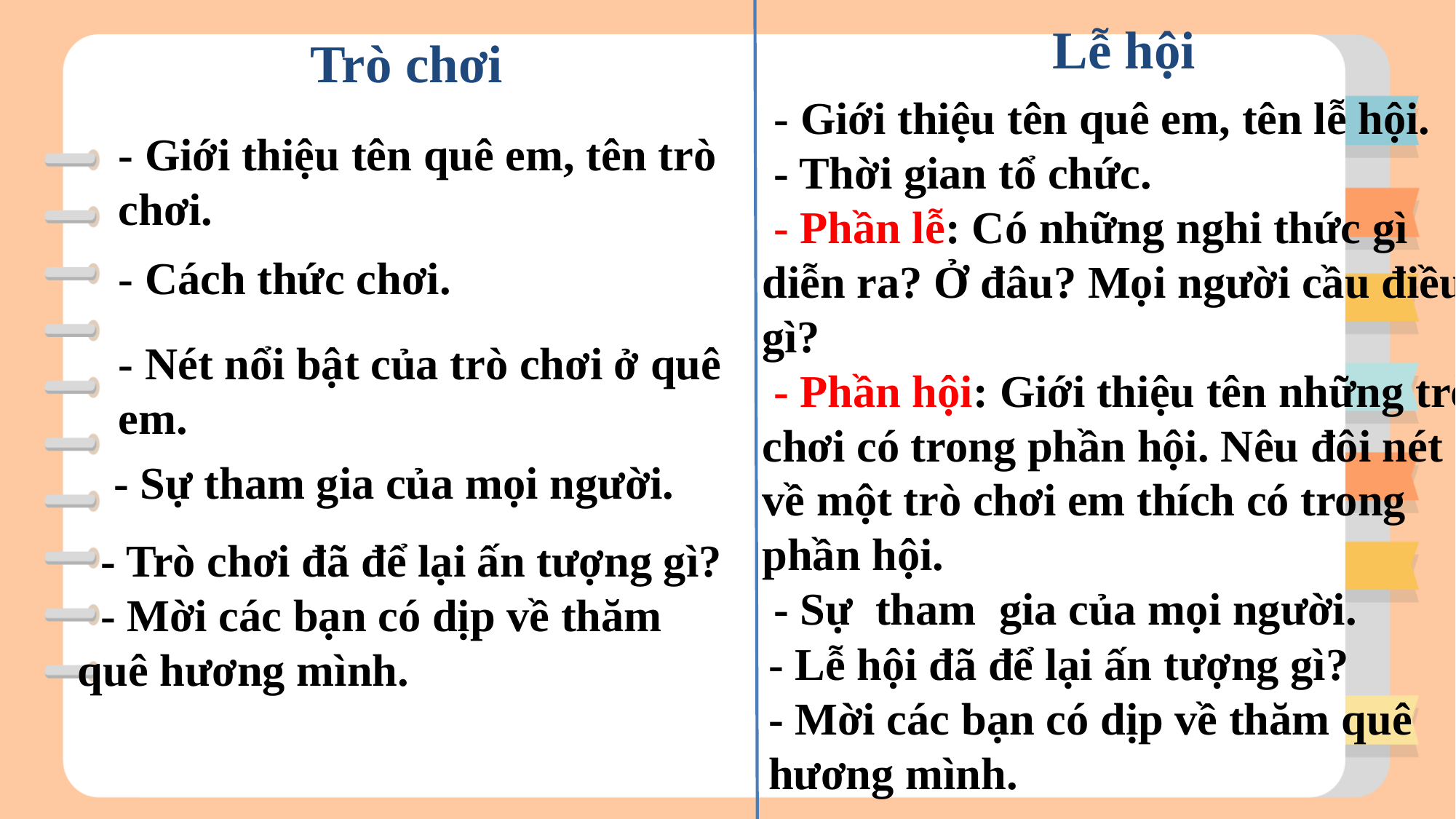

Lễ hội
Trò chơi
- Giới thiệu tên quê em, tên lễ hội.
- Giới thiệu tên quê em, tên trò chơi.
 - Thời gian tổ chức.
 - Phần lễ: Có những nghi thức gì diễn ra? Ở đâu? Mọi người cầu điều gì?
 - Phần hội: Giới thiệu tên những trò chơi có trong phần hội. Nêu đôi nét về một trò chơi em thích có trong phần hội.
 - Sự  tham  gia của mọi người.
- Cách thức chơi.
- Nét nổi bật của trò chơi ở quê em.
- Sự tham gia của mọi người.
      - Trò chơi đã để lại ấn tượng gì?
      - Mời các bạn có dịp về thăm          quê hương mình.
- Lễ hội đã để lại ấn tượng gì?
- Mời các bạn có dịp về thăm quê hương mình.